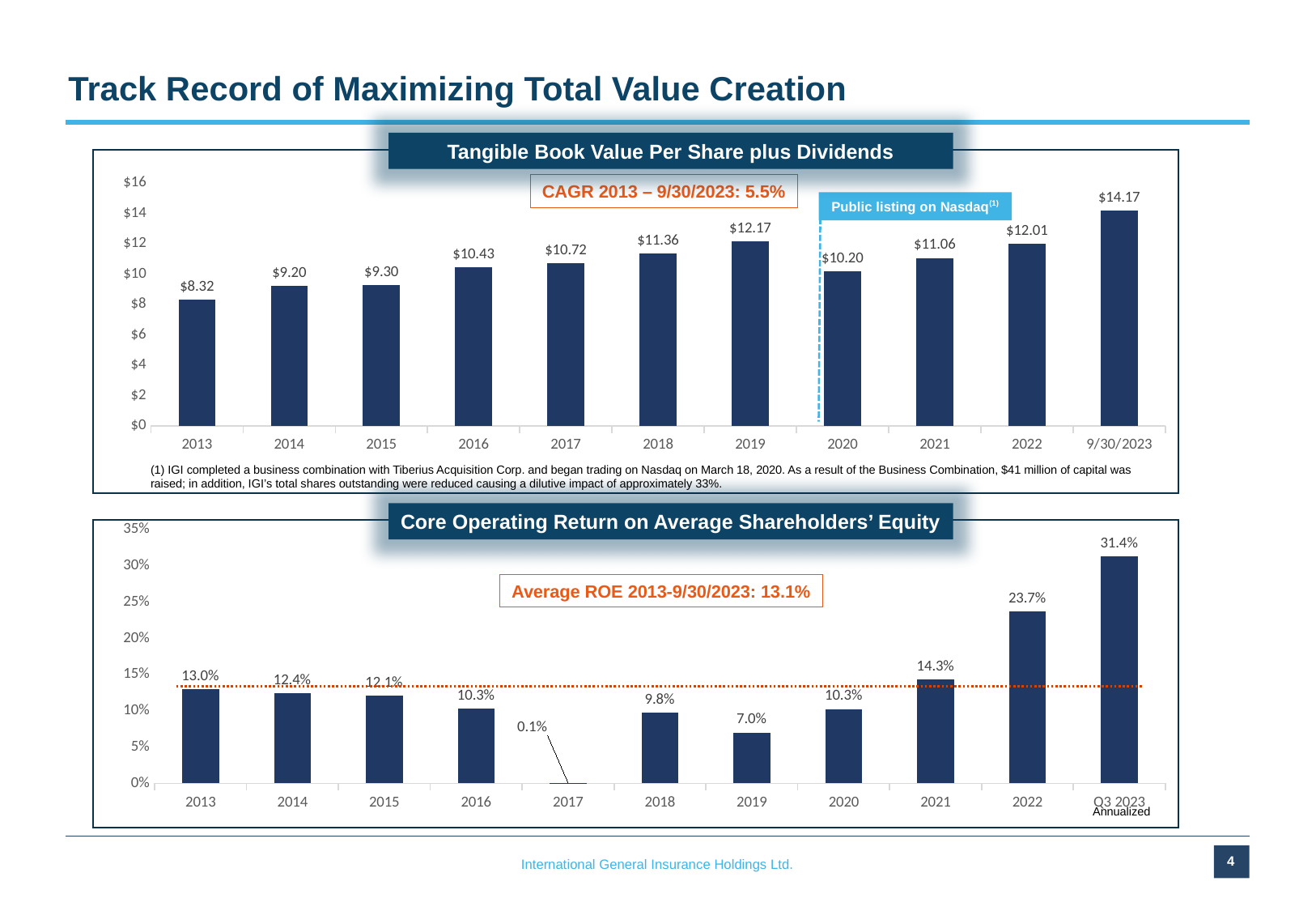

# Track Record of Maximizing Total Value Creation
Tangible Book Value Per Share plus Dividends

### Chart

| Category | Tangible book value per share plus accumulated dividends "TBVPS" (USD) |
|---|---|
| 2013 | 8.319461068920024 |
| 2014 | 9.199320951706584 |
| 2015 | 9.30116746678598 |
| 2016 | 10.431553543452814 |
| 2017 | 10.72135695394255 |
| 2018 | 11.356886685934898 |
| 2019 | 12.169037509466573 |
| 2020 | 10.2 |
| 2021 | 11.06 |
| 2022 | 12.01 |
| 9/30/2023 | 14.17 |
CAGR 2013 – 9/30/2023: 5.5%
Public listing on Nasdaq(1)
(1) IGI completed a business combination with Tiberius Acquisition Corp. and began trading on Nasdaq on March 18, 2020. As a result of the Business Combination, $41 million of capital was raised; in addition, IGI’s total shares outstanding were reduced causing a dilutive impact of approximately 33%.
Core Operating Return on Average Shareholders’ Equity

### Chart

| Category | Core operating return on average equity (%) |
|---|---|
| 2013 | 0.12991770987536233 |
| 2014 | 0.12388833270539423 |
| 2015 | 0.12062344327226758 |
| 2016 | 0.10274757722316266 |
| 2017 | 0.0008224475068853047 |
| 2018 | 0.0975581310978736 |
| 2019 | 0.07013335904182964 |
| 2020 | 0.10257525577744092 |
| 2021 | 0.143 |
| 2022 | 0.237 |
| Q3 2023 | 0.314 |
Average ROE 2013-9/30/2023: 13.1%
Annualized